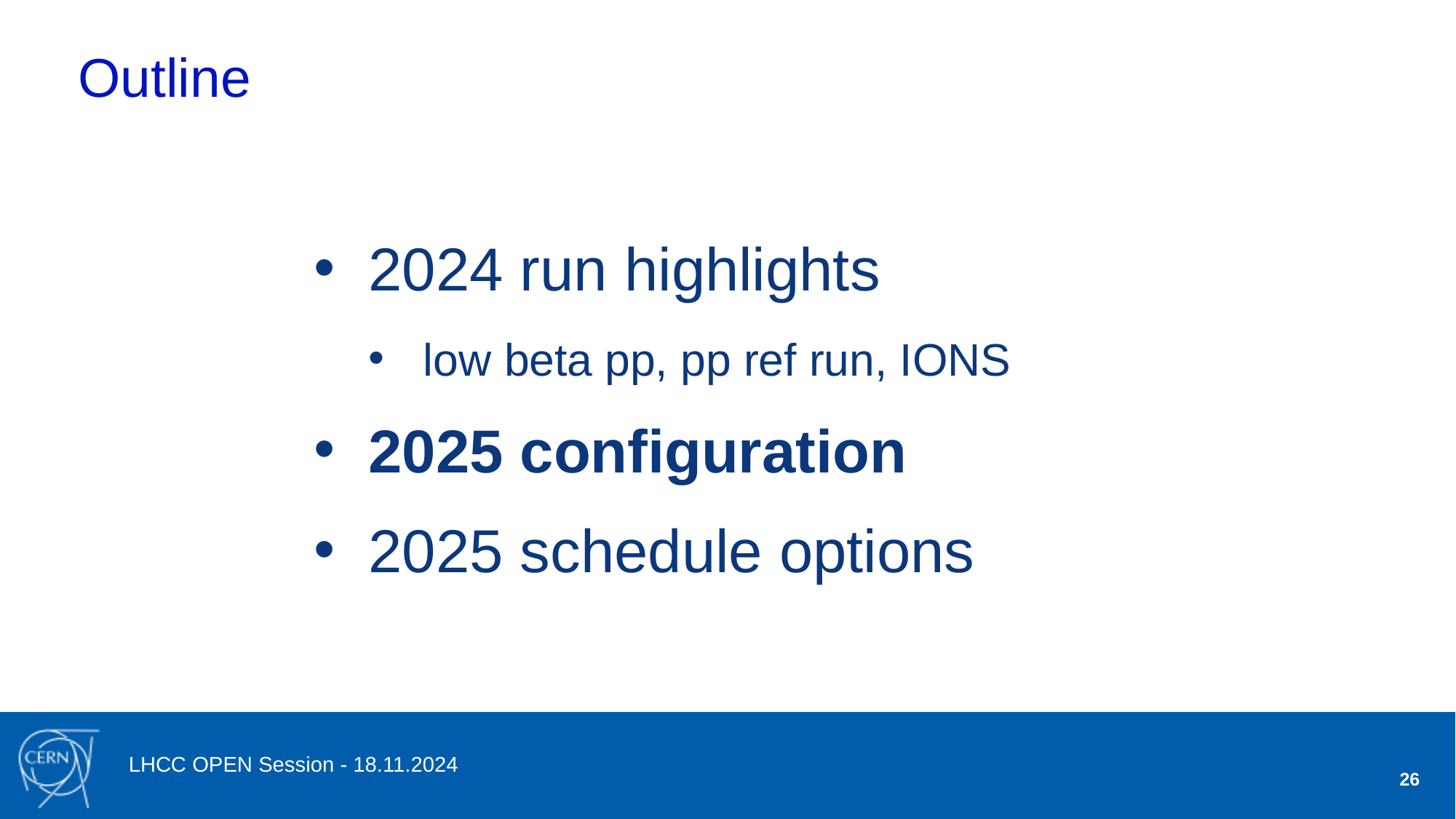

# Outline
2024 run highlights
low beta pp, pp ref run, IONS
2025 configuration
2025 schedule options